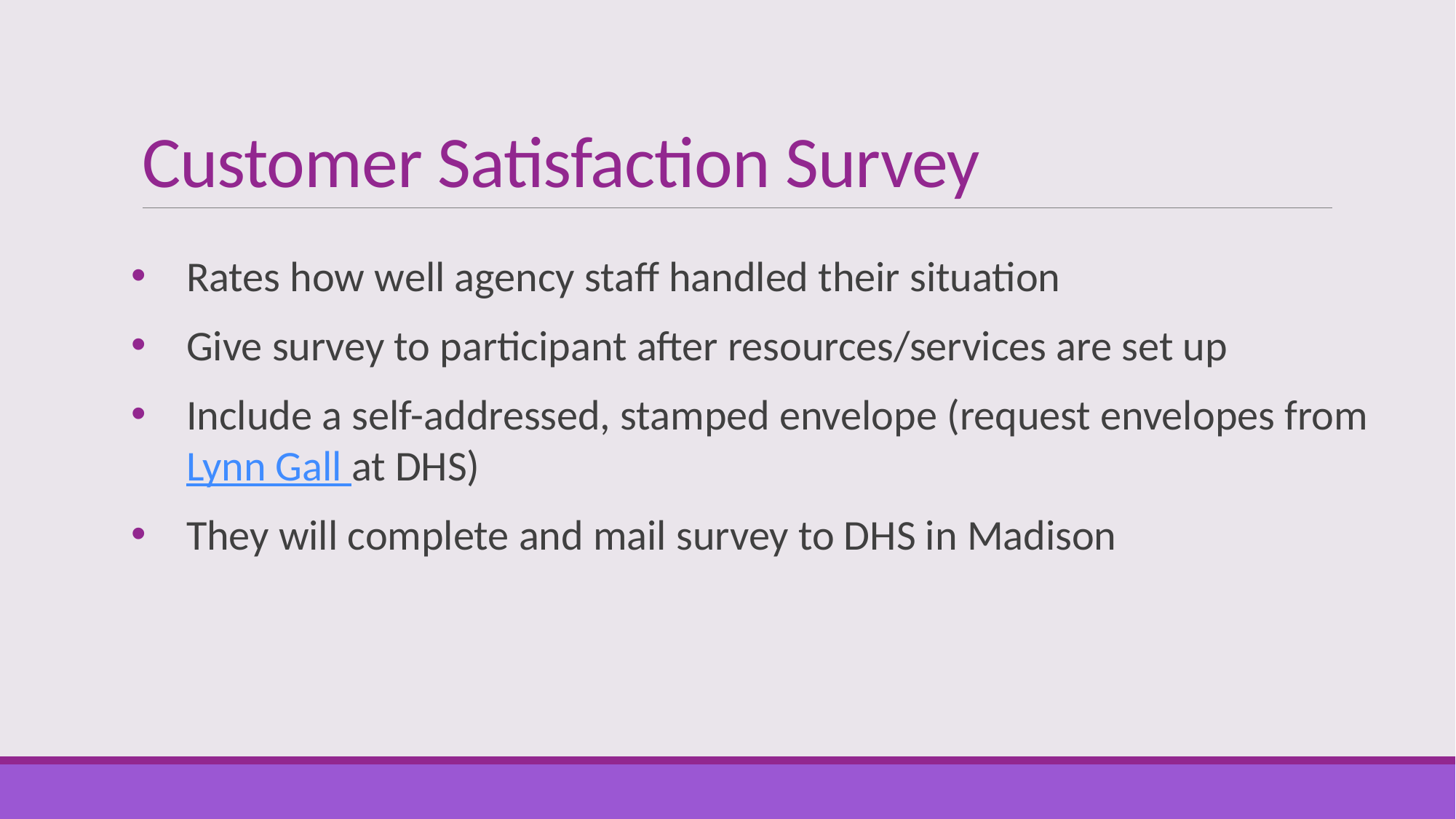

# Customer Satisfaction Survey
Rates how well agency staff handled their situation
Give survey to participant after resources/services are set up
Include a self-addressed, stamped envelope (request envelopes from Lynn Gall at DHS)
They will complete and mail survey to DHS in Madison